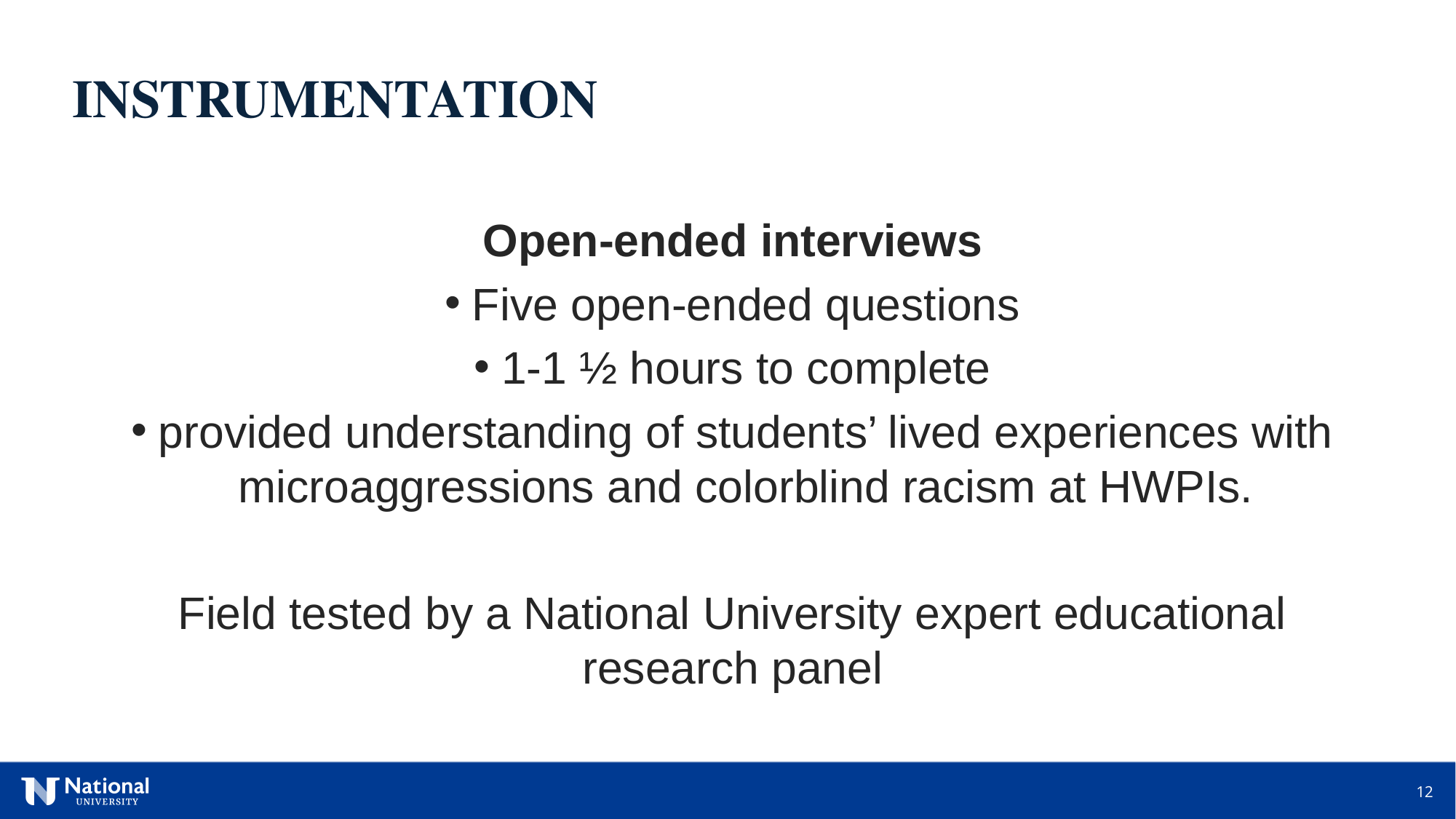

INSTRUMENTATION

Open-ended interviews
Five open-ended questions
1-1 ½ hours to complete
provided understanding of students’ lived experiences with microaggressions and colorblind racism at HWPIs.

Field tested by a National University expert educational research panel